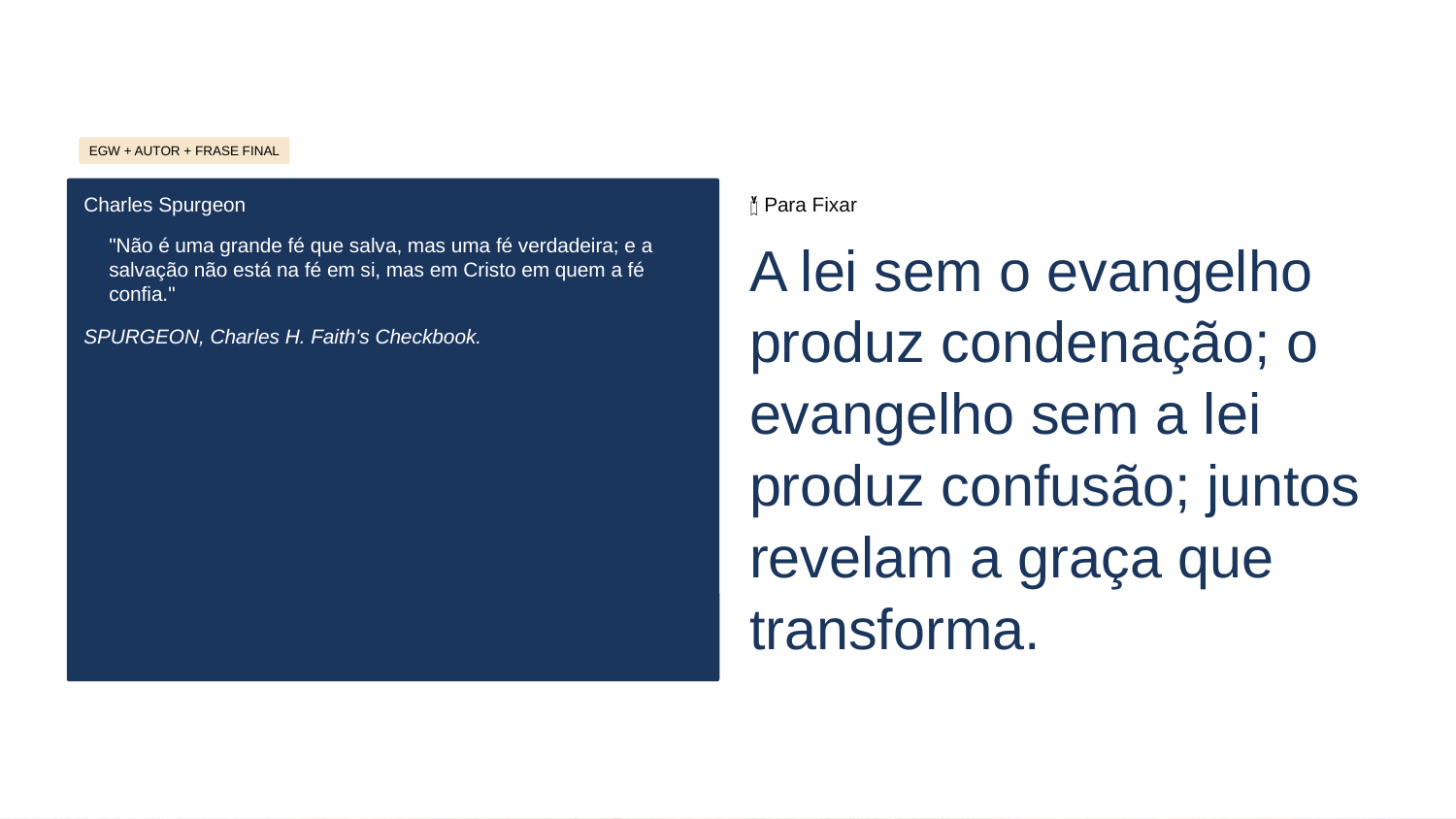

EGW + AUTOR + FRASE FINAL

Charles Spurgeon
🔖 Para Fixar
A lei sem o evangelho produz condenação; o evangelho sem a lei produz confusão; juntos revelam a graça que transforma.

"Não é uma grande fé que salva, mas uma fé verdadeira; e a salvação não está na fé em si, mas em Cristo em quem a fé confia."
SPURGEON, Charles H. Faith's Checkbook.